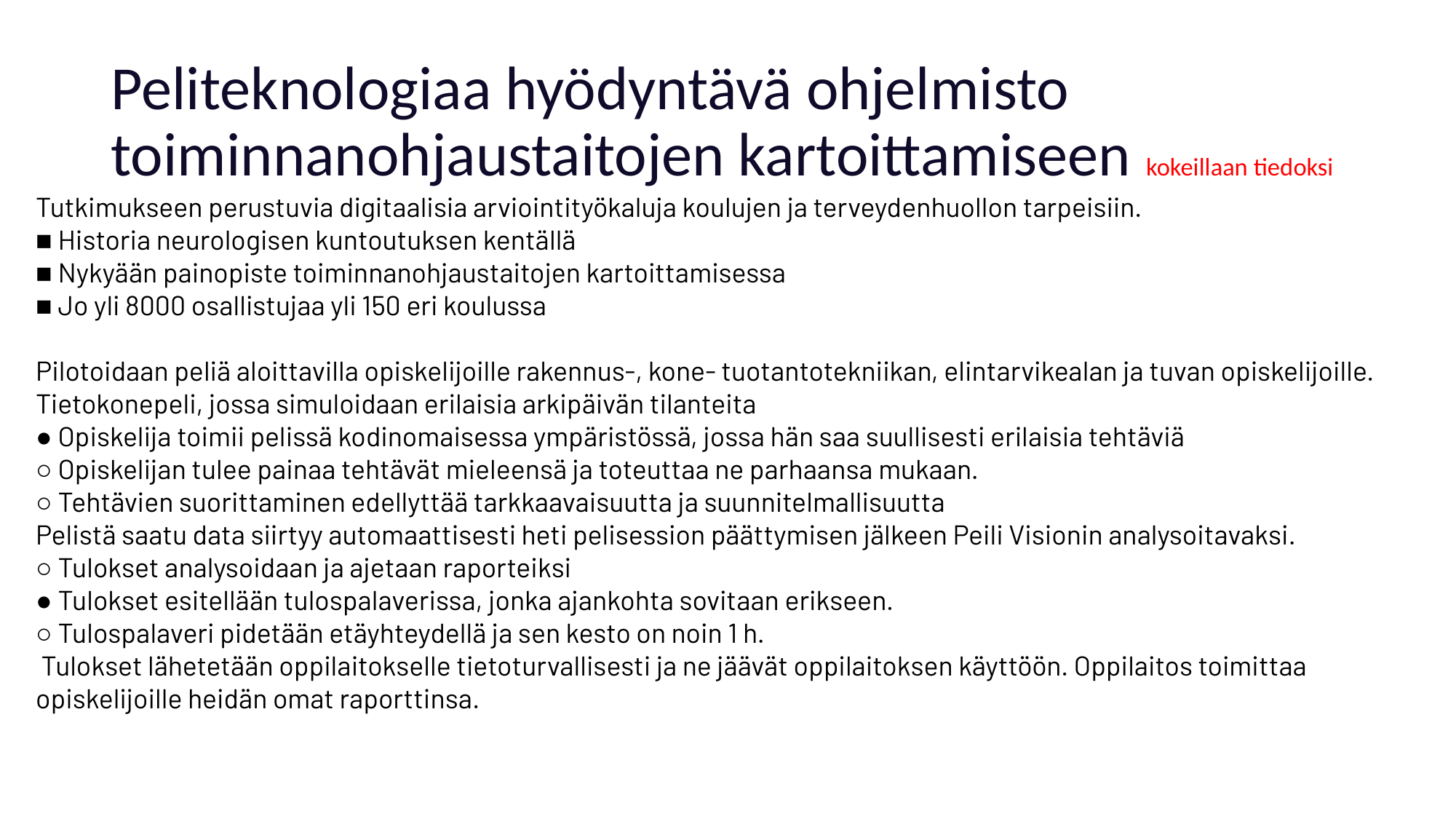

# Peliteknologiaa hyödyntävä ohjelmisto toiminnanohjaustaitojen kartoittamiseen kokeillaan tiedoksi
Tutkimukseen perustuvia digitaalisia arviointityökaluja koulujen ja terveydenhuollon tarpeisiin.
■ Historia neurologisen kuntoutuksen kentällä
■ Nykyään painopiste toiminnanohjaustaitojen kartoittamisessa
■ Jo yli 8000 osallistujaa yli 150 eri koulussa

Pilotoidaan peliä aloittavilla opiskelijoille rakennus-, kone- tuotantotekniikan, elintarvikealan ja tuvan opiskelijoille.
Tietokonepeli, jossa simuloidaan erilaisia arkipäivän tilanteita
● Opiskelija toimii pelissä kodinomaisessa ympäristössä, jossa hän saa suullisesti erilaisia tehtäviä
○ Opiskelijan tulee painaa tehtävät mieleensä ja toteuttaa ne parhaansa mukaan.
○ Tehtävien suorittaminen edellyttää tarkkaavaisuutta ja suunnitelmallisuutta
Pelistä saatu data siirtyy automaattisesti heti pelisession päättymisen jälkeen Peili Visionin analysoitavaksi.
○ Tulokset analysoidaan ja ajetaan raporteiksi
● Tulokset esitellään tulospalaverissa, jonka ajankohta sovitaan erikseen.
○ Tulospalaveri pidetään etäyhteydellä ja sen kesto on noin 1 h.
 Tulokset lähetetään oppilaitokselle tietoturvallisesti ja ne jäävät oppilaitoksen käyttöön. Oppilaitos toimittaa opiskelijoille heidän omat raporttinsa.